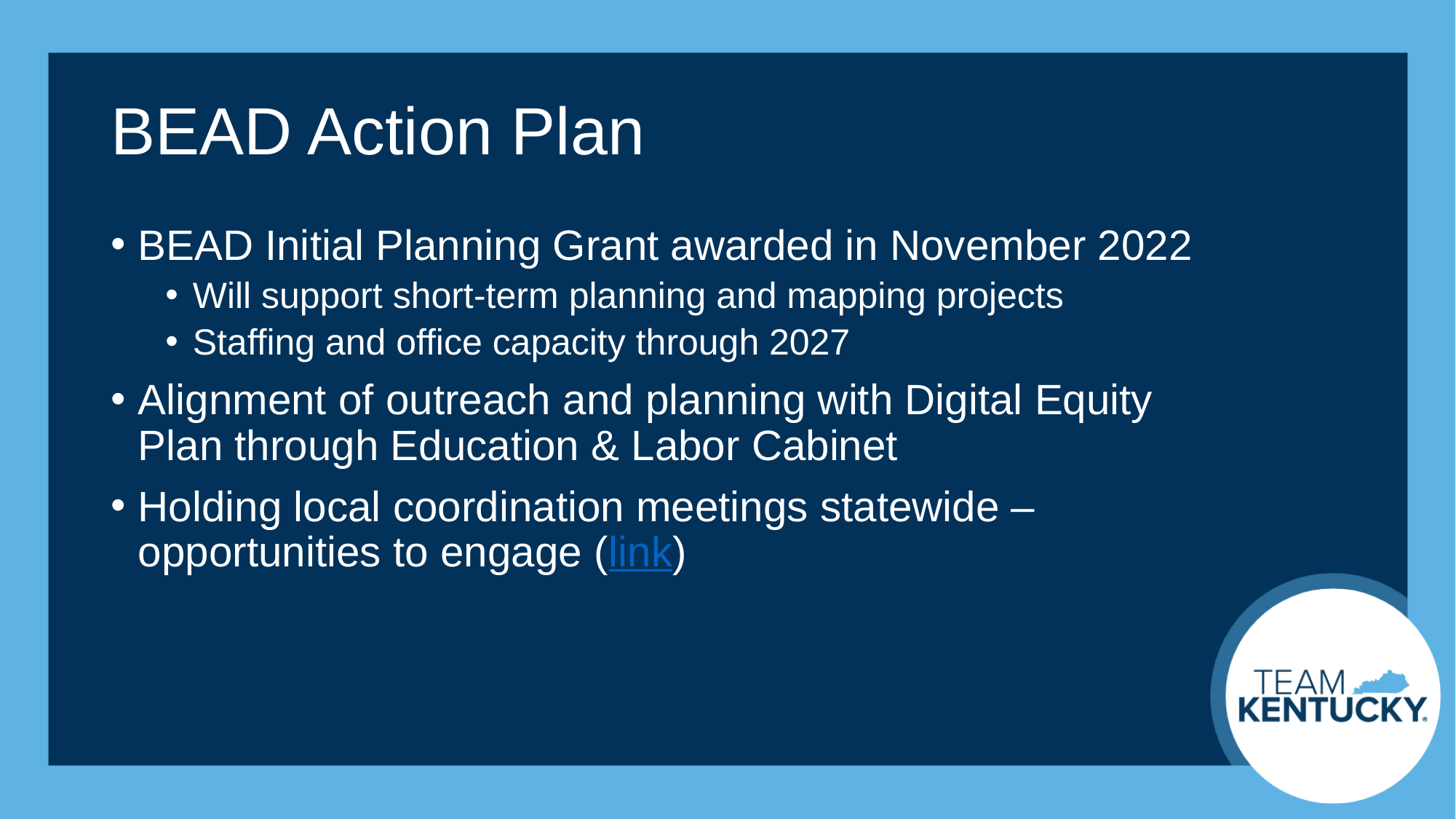

# BEAD Action Plan
BEAD Initial Planning Grant awarded in November 2022
Will support short-term planning and mapping projects
Staffing and office capacity through 2027
Alignment of outreach and planning with Digital Equity Plan through Education & Labor Cabinet
Holding local coordination meetings statewide – opportunities to engage (link)